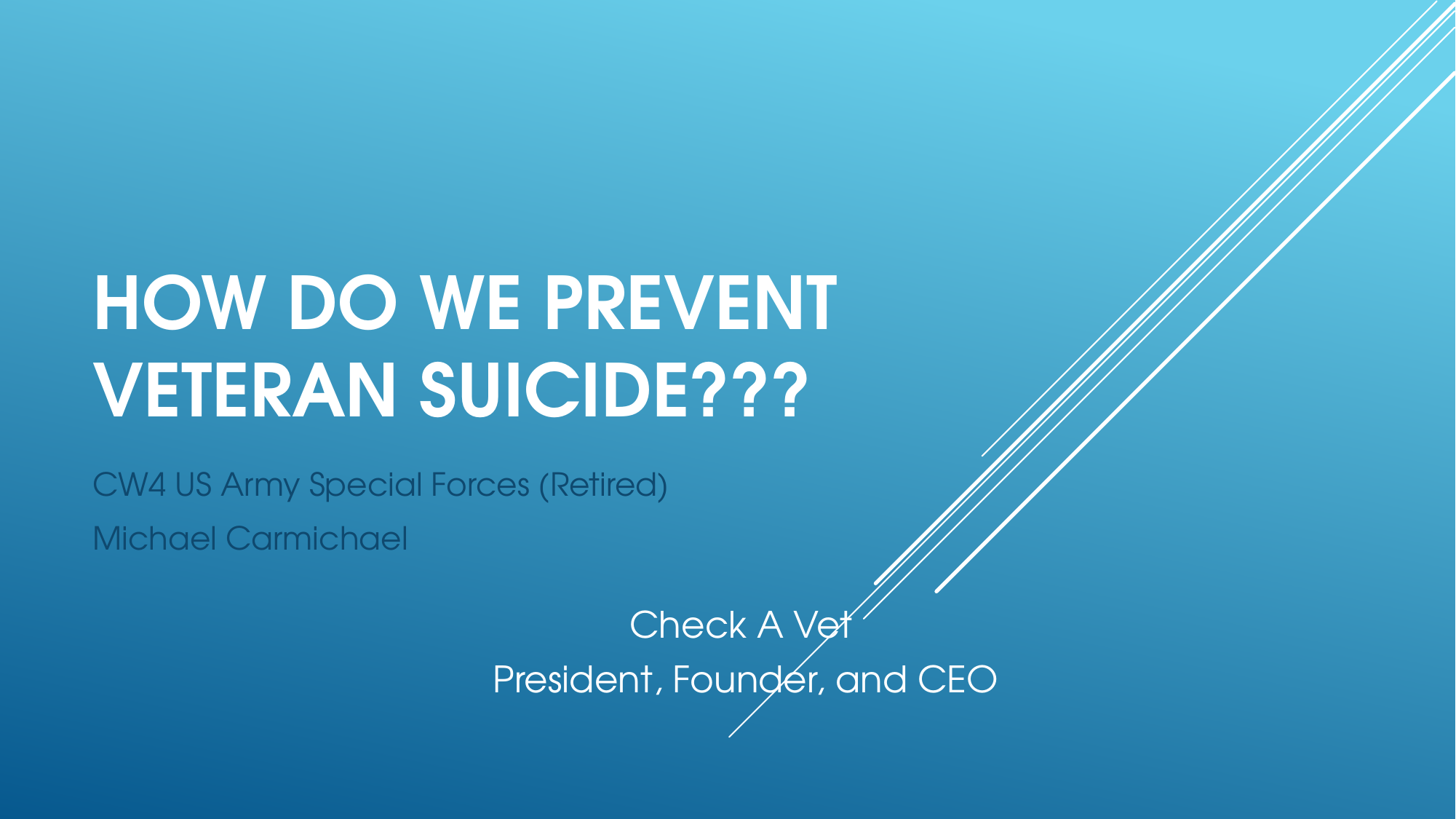

# How do we PREVENT Veteran suicide???
CW4 US Army Special Forces (Retired)
Michael Carmichael
Check A Vet
President, Founder, and CEO